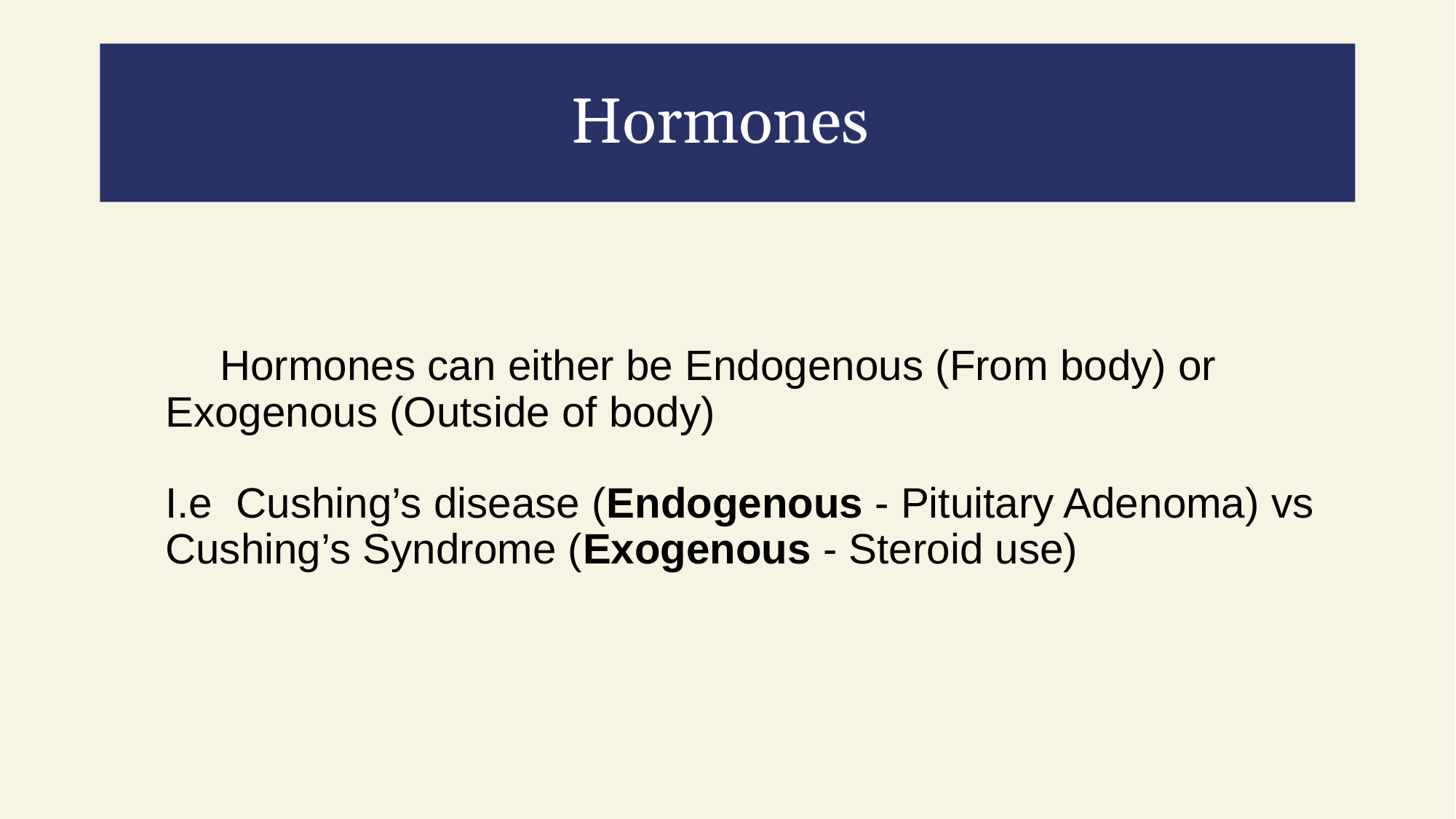

# Hormones
Hormones can either be Endogenous (From body) or Exogenous (Outside of body)
I.e  Cushing’s disease (Endogenous - Pituitary Adenoma) vs Cushing’s Syndrome (Exogenous - Steroid use)